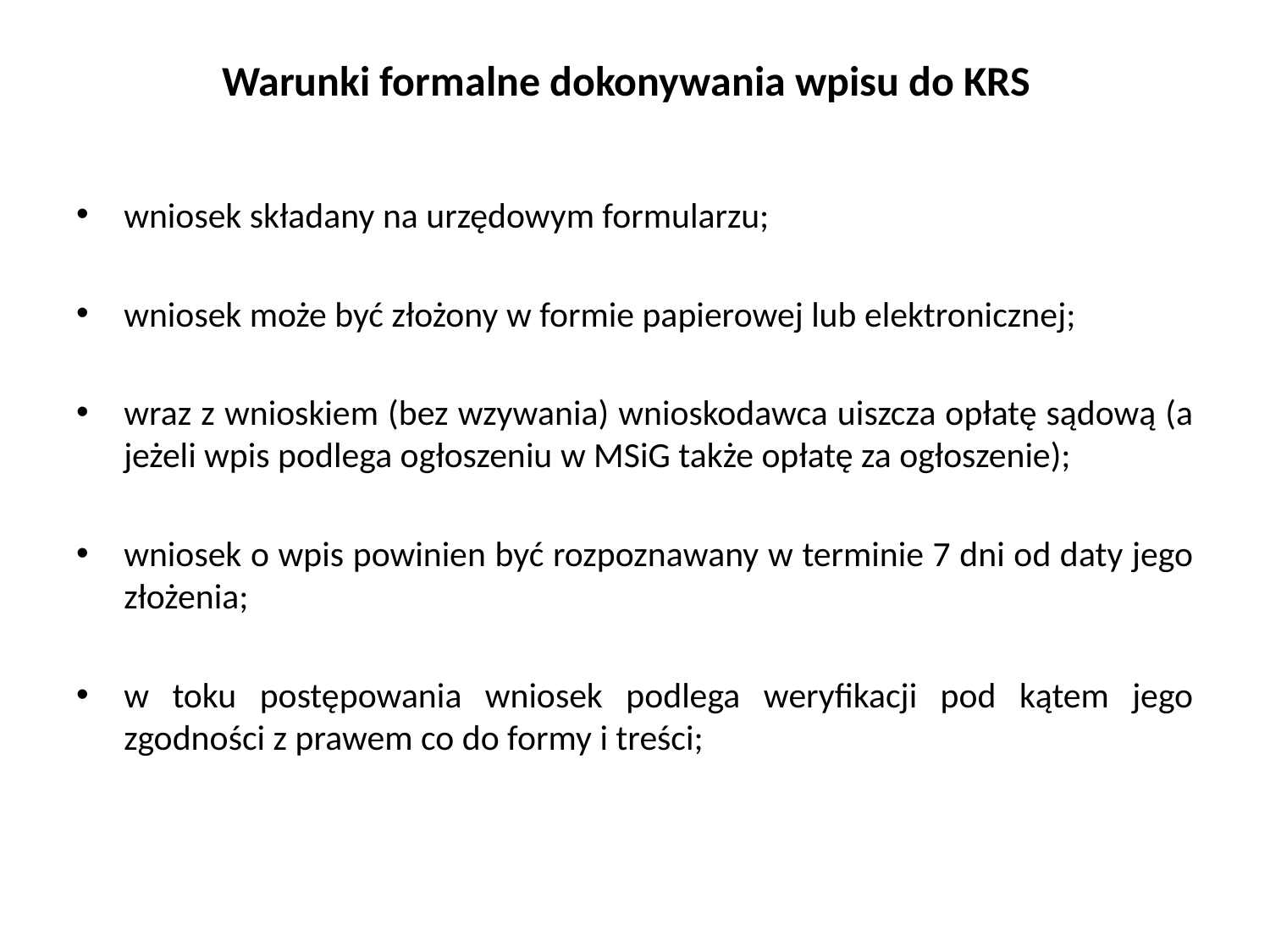

# Warunki formalne dokonywania wpisu do KRS
wniosek składany na urzędowym formularzu;

wniosek może być złożony w formie papierowej lub elektronicznej;

wraz z wnioskiem (bez wzywania) wnioskodawca uiszcza opłatę sądową (a jeżeli wpis podlega ogłoszeniu w MSiG także opłatę za ogłoszenie);

wniosek o wpis powinien być rozpoznawany w terminie 7 dni od daty jego złożenia;

w toku postępowania wniosek podlega weryfikacji pod kątem jego zgodności z prawem co do formy i treści;